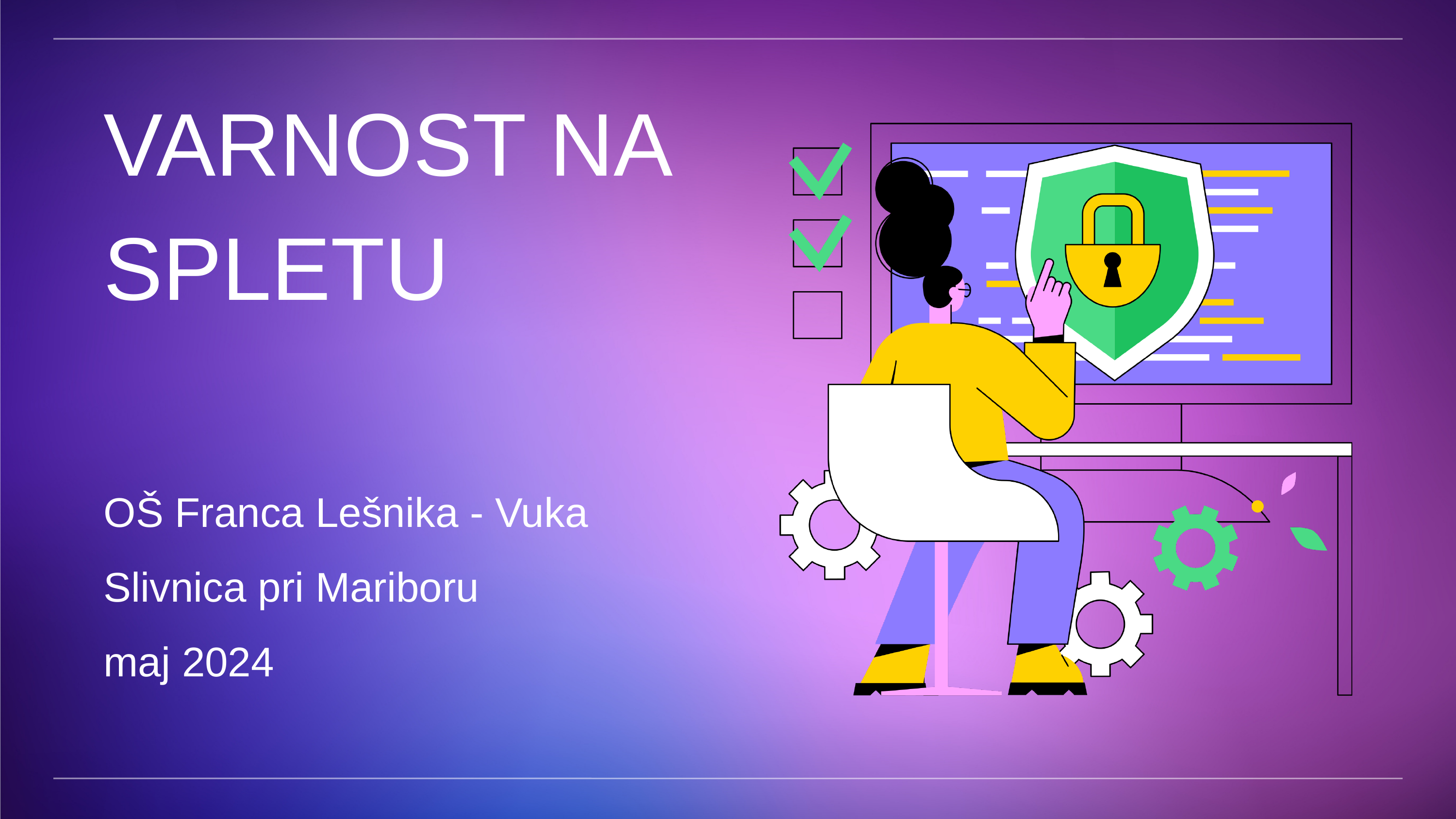

VARNOST NA SPLETU

OŠ Franca Lešnika - Vuka
Slivnica pri Mariboru
maj 2024